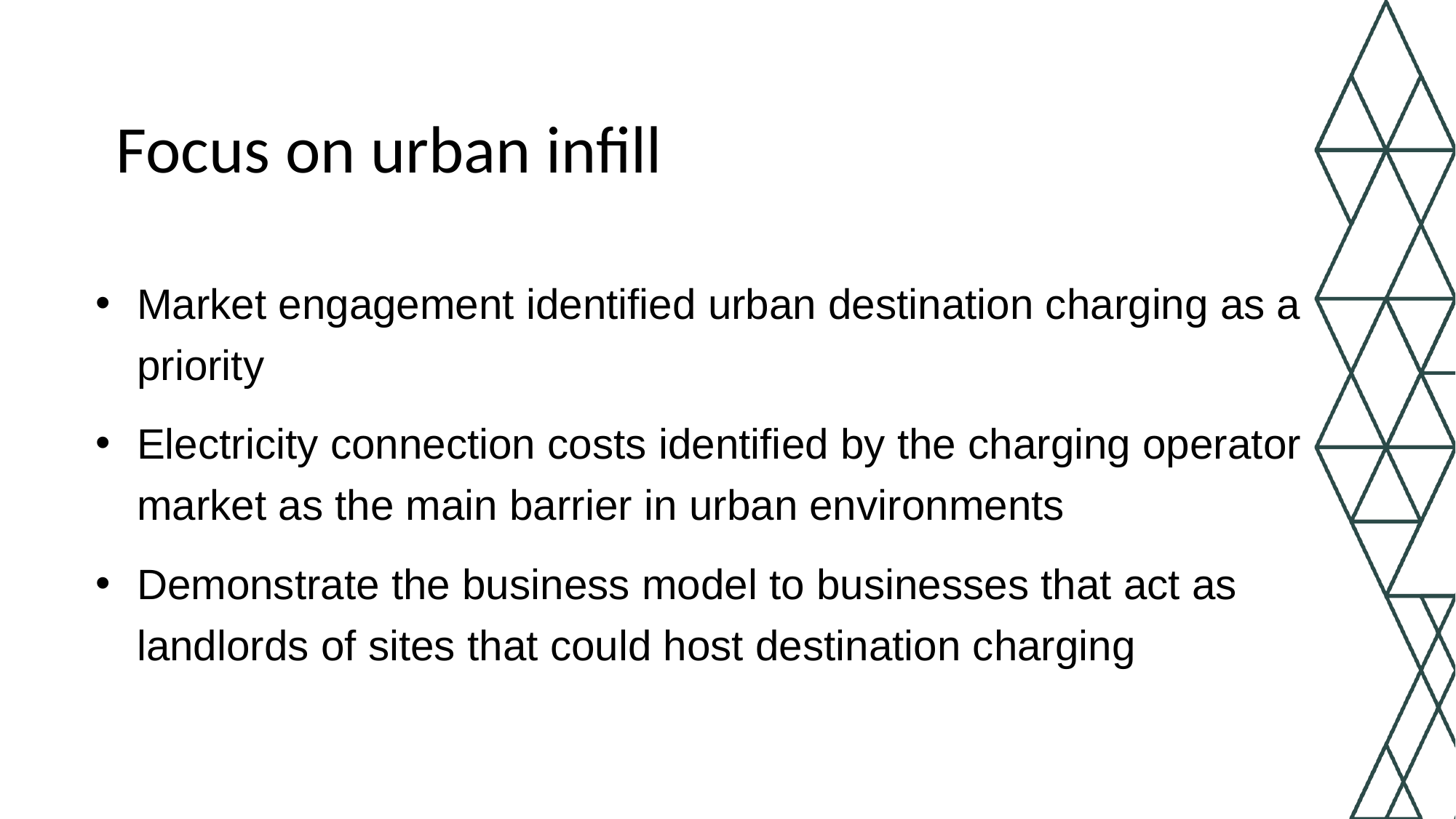

# Focus on urban infill
Market engagement identified urban destination charging as a priority
Electricity connection costs identified by the charging operator market as the main barrier in urban environments
Demonstrate the business model to businesses that act as landlords of sites that could host destination charging